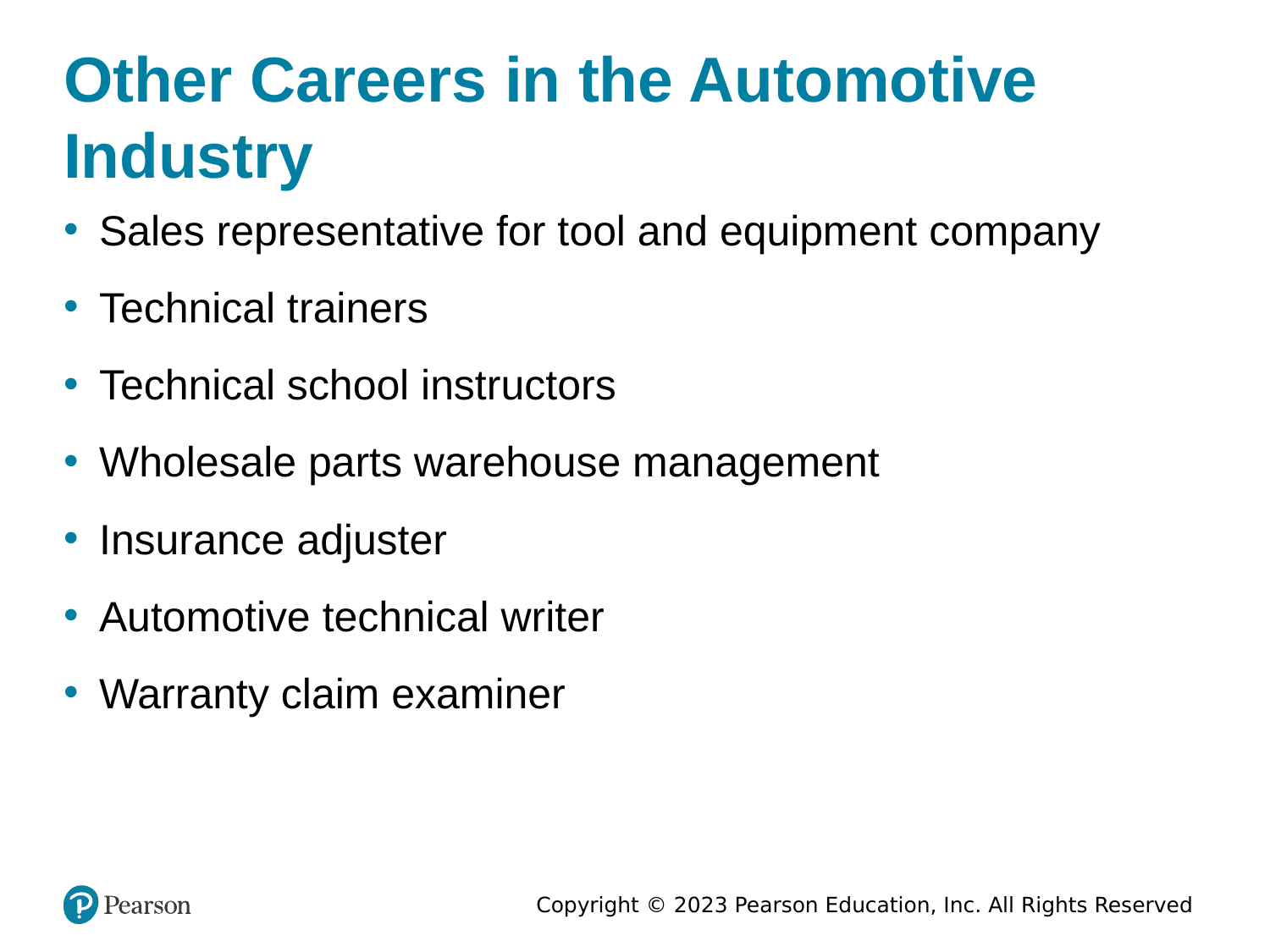

# Other Careers in the Automotive Industry
Sales representative for tool and equipment company
Technical trainers
Technical school instructors
Wholesale parts warehouse management
Insurance adjuster
Automotive technical writer
Warranty claim examiner